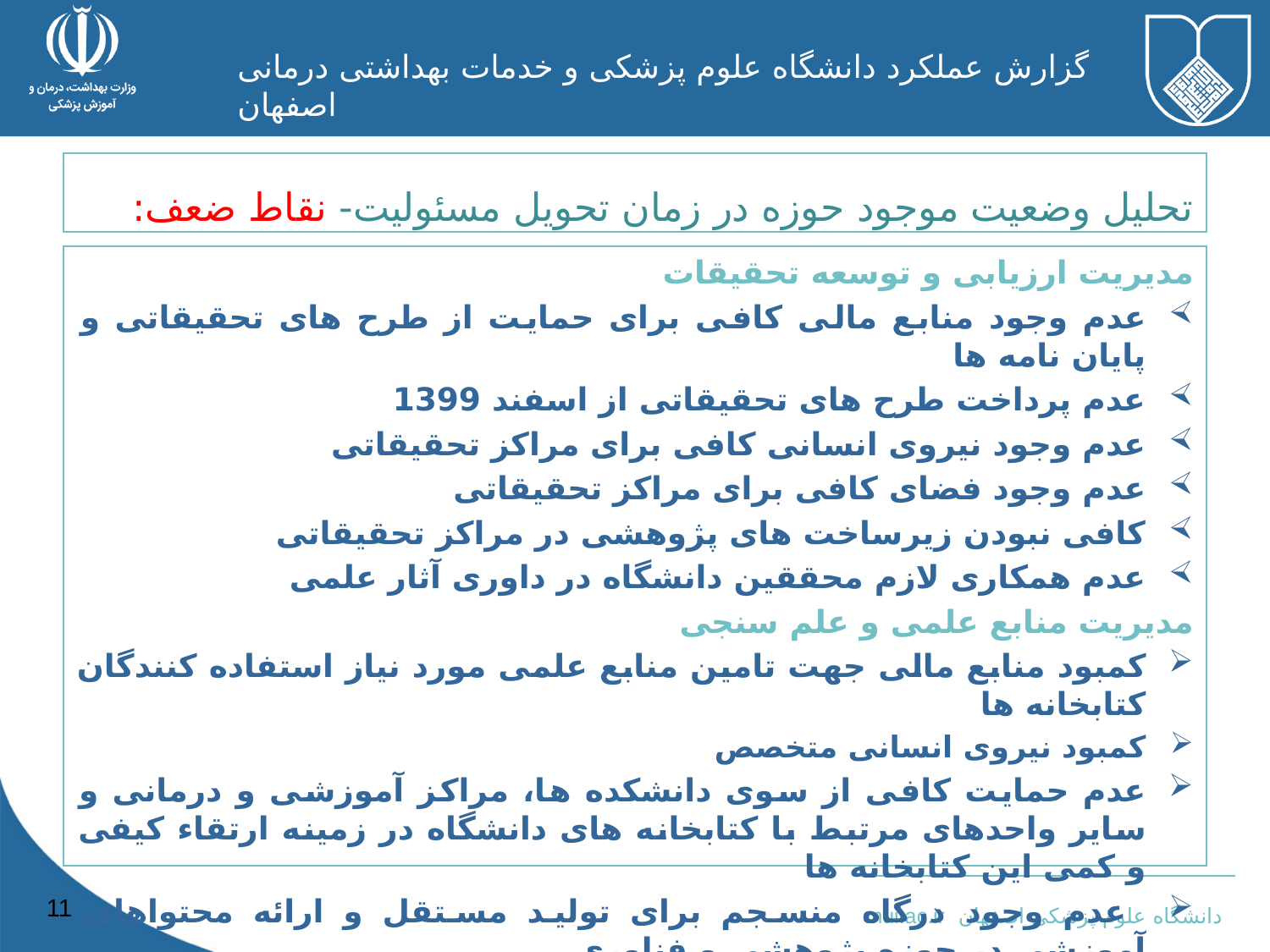

تحلیل وضعیت موجود حوزه در زمان تحویل مسئولیت- نقاط ضعف:

مدیریت ارزیابی و توسعه تحقیقات
عدم وجود منابع مالی کافی برای حمایت از طرح های تحقیقاتی و پایان نامه ها
عدم پرداخت طرح های تحقیقاتی از اسفند 1399
عدم وجود نیروی انسانی کافی برای مراکز تحقیقاتی
عدم وجود فضای کافی برای مراکز تحقیقاتی
کافی نبودن زیرساخت های پژوهشی در مراکز تحقیقاتی
عدم همکاری لازم محققین دانشگاه در داوری آثار علمی
مدیریت منابع علمی و علم سنجی
کمبود منابع مالی جهت تامین منابع علمی مورد نیاز استفاده کنندگان کتابخانه ها
کمبود نیروی انسانی متخصص
عدم حمایت کافی از سوی دانشکده ها، مراکز آموزشی و درمانی و سایر واحدهای مرتبط با کتابخانه های دانشگاه در زمینه ارتقاء کیفی و کمی این کتابخانه ها
 عدم وجود درگاه منسجم برای تولید مستقل و ارائه محتواهای آموزشی در حوزه پژوهشی و فناوری

11